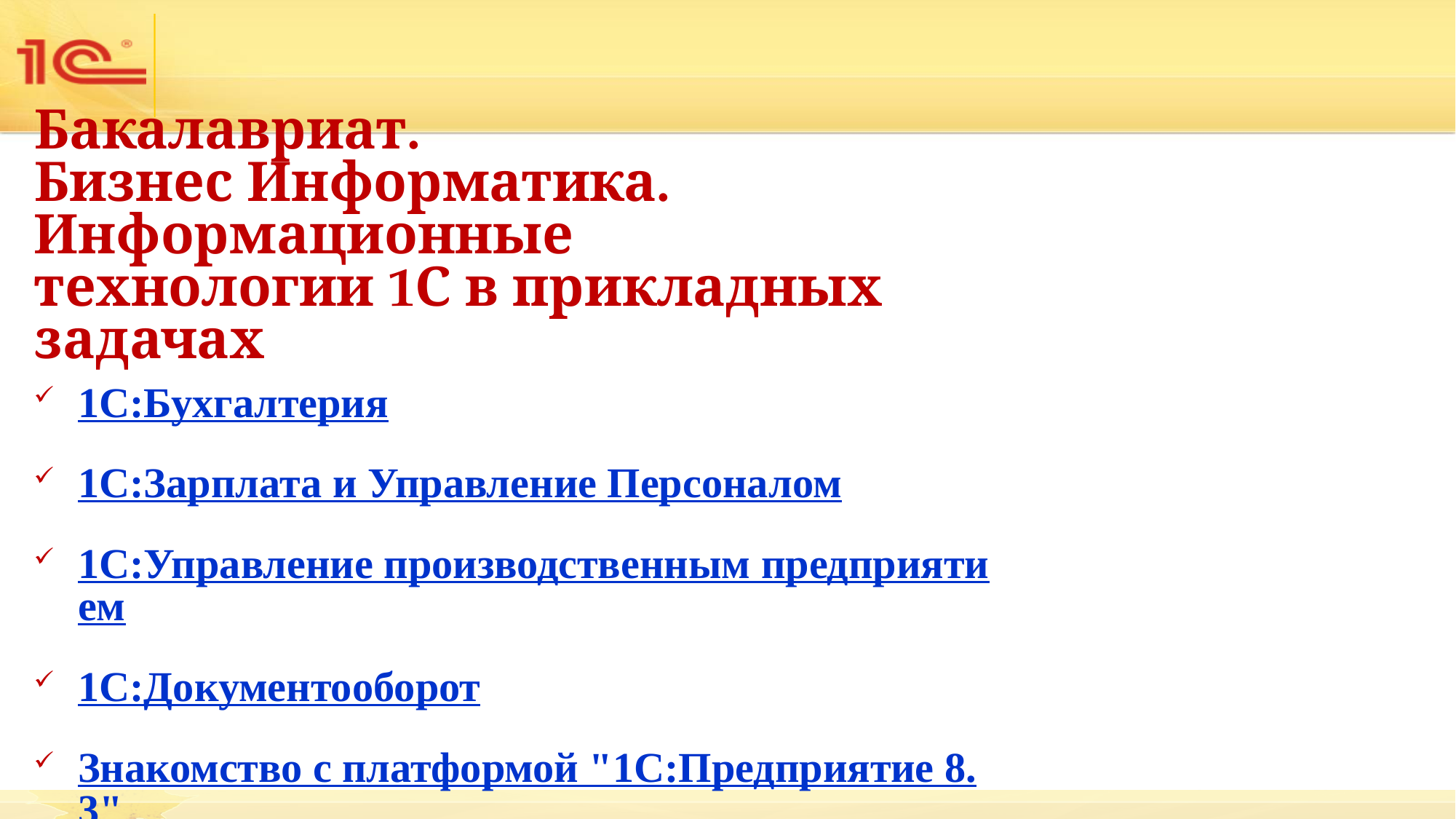

# Бакалавриат. Бизнес Информатика. Информационные технологии 1С в прикладных задачах
1С:Бухгалтерия
1С:Зарплата и Управление 
Персоналом
1С:Управление производственным предприятием
1С:Документооборот
Знакомство с платформой "1C:Предприятие 8.3"